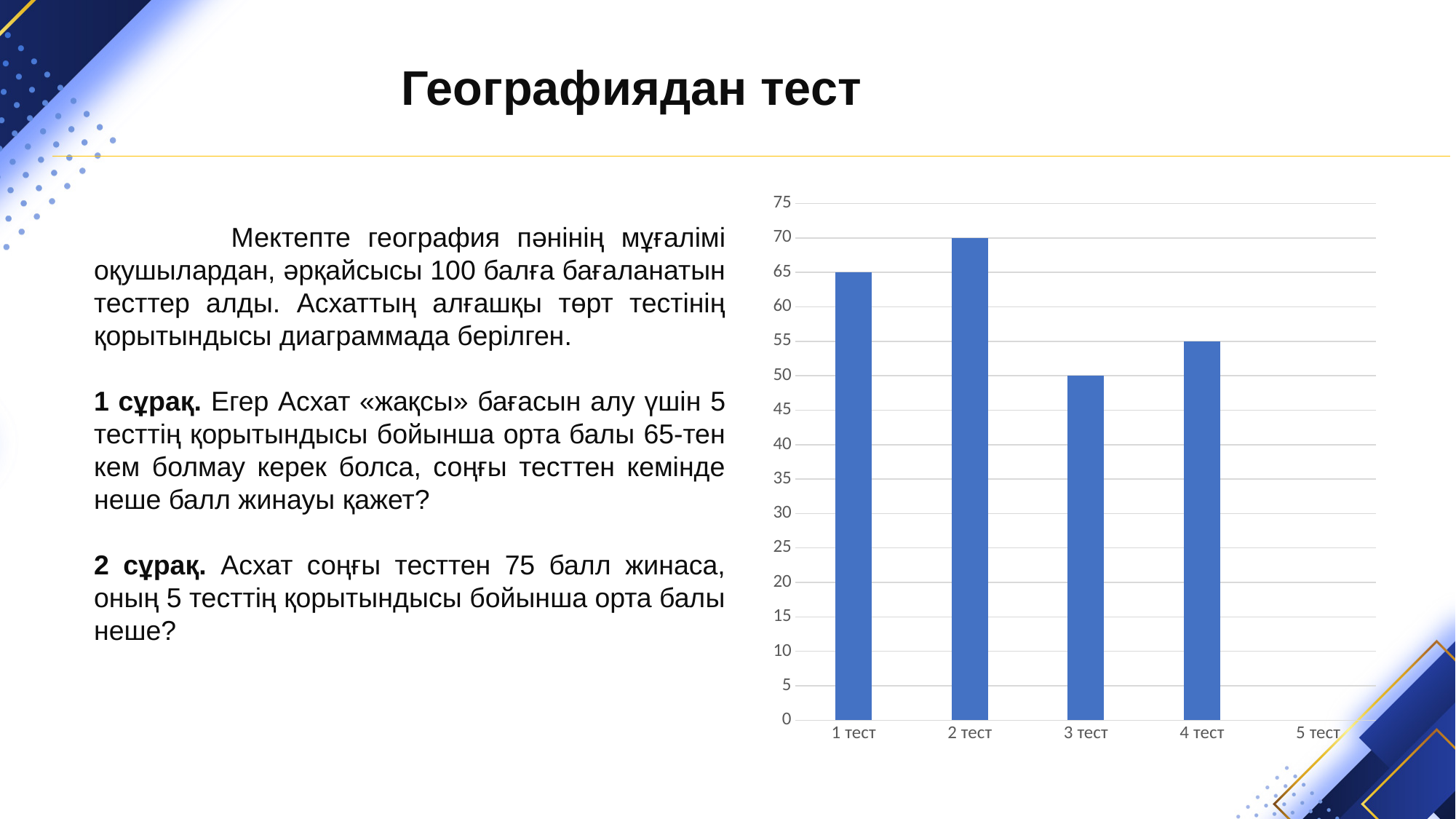

Географиядан тест

### Chart

| Category | Ряд 1 |
|---|---|
| 1 тест | 65.0 |
| 2 тест | 70.0 |
| 3 тест | 50.0 |
| 4 тест | 55.0 |
| 5 тест | None |
        Мектепте география пəнінің мұғалімі оқушылардан, əрқайсысы 100 балға бағаланатын тесттер алды. Асхаттың алғашқы төрт тестінің қорытындысы диаграммада берілген.

1 сұрақ. Егер Асхат «жақсы» бағасын алу үшін 5 тесттің қорытындысы бойынша орта балы 65-тен кем болмау керек болса, соңғы тесттен кемінде неше балл жинауы қажет?

2 сұрақ. Асхат соңғы тесттен 75 балл жинаса, оның 5 тесттің қорытындысы бойынша орта балы неше?